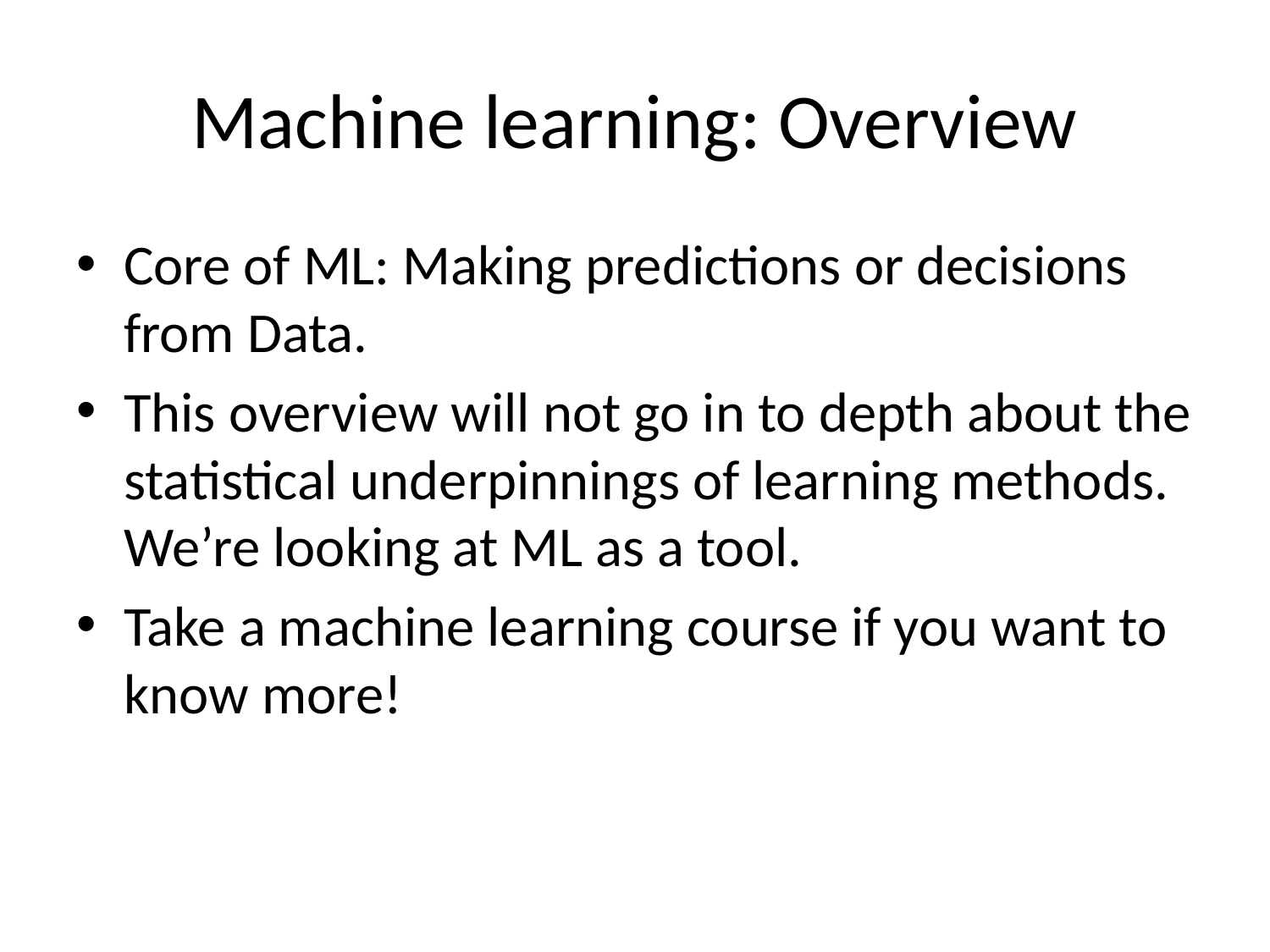

# Machine learning: Overview
Core of ML: Making predictions or decisions from Data.
This overview will not go in to depth about the statistical underpinnings of learning methods. We’re looking at ML as a tool.
Take a machine learning course if you want to know more!